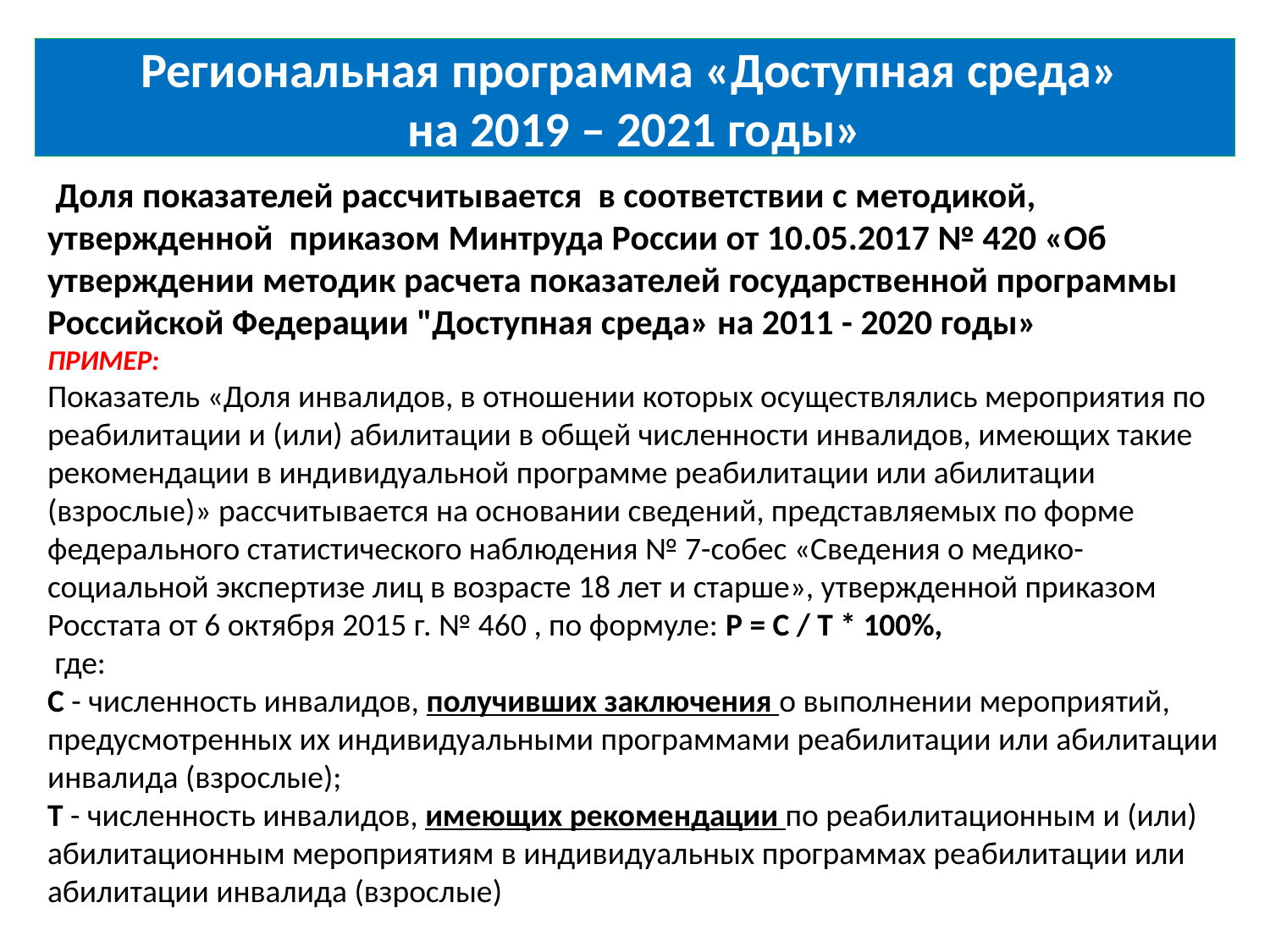

# Региональная программа «Доступная среда» на 2019 – 2021 годы»
 Доля показателей рассчитывается  в соответствии с методикой, утвержденной  приказом Минтруда России от 10.05.2017 № 420 «Об утверждении методик расчета показателей государственной программы Российской Федерации "Доступная среда» на 2011 - 2020 годы»
ПРИМЕР:
Показатель «Доля инвалидов, в отношении которых осуществлялись мероприятия по реабилитации и (или) абилитации в общей численности инвалидов, имеющих такие рекомендации в индивидуальной программе реабилитации или абилитации (взрослые)» рассчитывается на основании сведений, представляемых по форме федерального статистического наблюдения № 7-собес «Сведения о медико-социальной экспертизе лиц в возрасте 18 лет и старше», утвержденной приказом Росстата от 6 октября 2015 г. № 460 , по формуле: P = C / T * 100%,
 где:
C - численность инвалидов, получивших заключения о выполнении мероприятий, предусмотренных их индивидуальными программами реабилитации или абилитации инвалида (взрослые);
T - численность инвалидов, имеющих рекомендации по реабилитационным и (или) абилитационным мероприятиям в индивидуальных программах реабилитации или абилитации инвалида (взрослые)